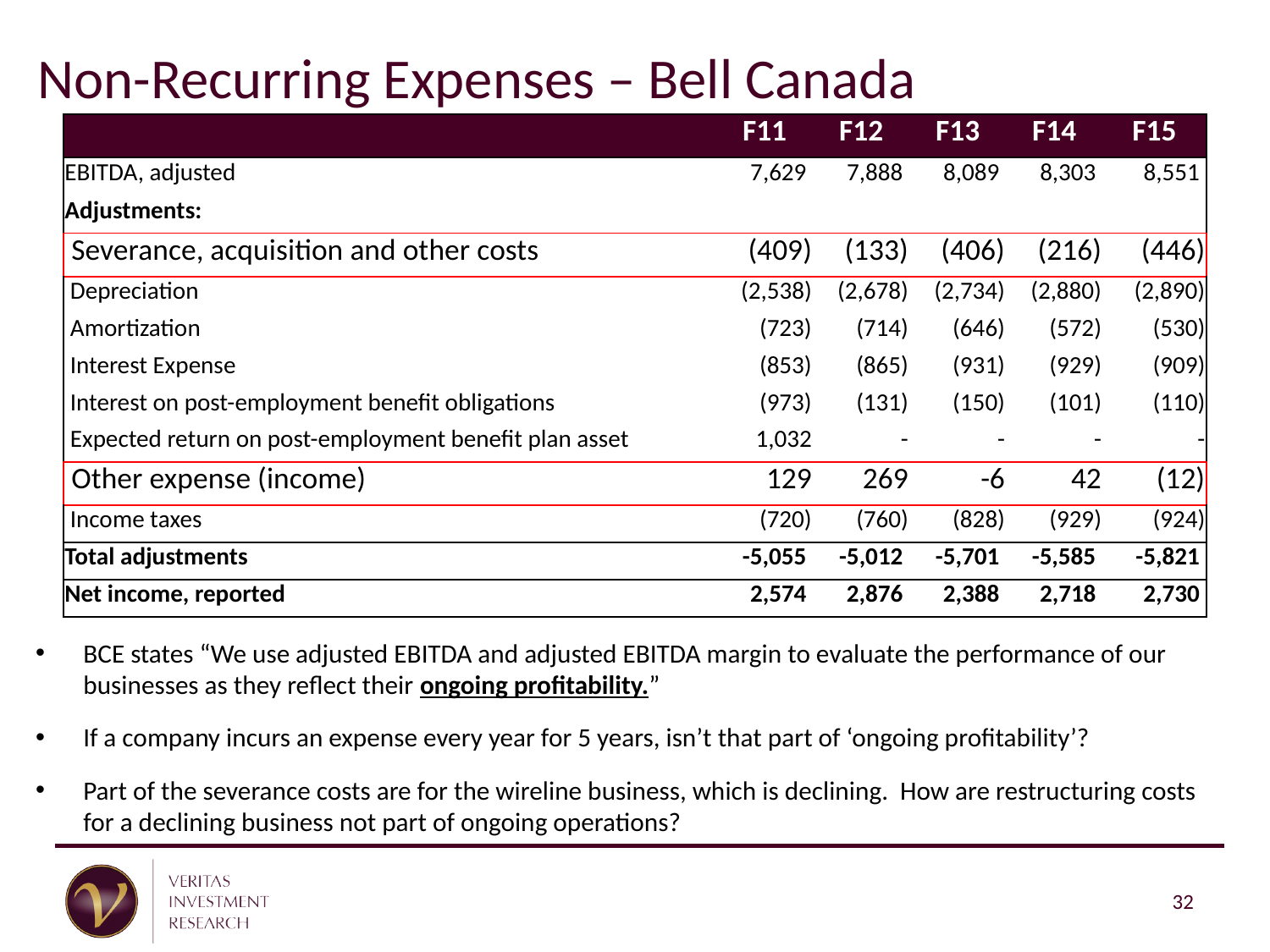

Non-Recurring Expenses – Bell Canada
|  |  |  | F11 | F12 | F13 | F14 | F15 |
| --- | --- | --- | --- | --- | --- | --- | --- |
| EBITDA, adjusted |  |  | 7,629 | 7,888 | 8,089 | 8,303 | 8,551 |
| Adjustments: |  |  |  |  |  |  |  |
| Severance, acquisition and other costs |  |  | (409) | (133) | (406) | (216) | (446) |
| Depreciation |  |  | (2,538) | (2,678) | (2,734) | (2,880) | (2,890) |
| Amortization |  |  | (723) | (714) | (646) | (572) | (530) |
| Interest Expense |  |  | (853) | (865) | (931) | (929) | (909) |
| Interest on post-employment benefit obligations |  |  | (973) | (131) | (150) | (101) | (110) |
| Expected return on post-employment benefit plan asset |  |  | 1,032 | - | - | - | - |
| Other expense (income) |  |  | 129 | 269 | -6 | 42 | (12) |
| Income taxes |  |  | (720) | (760) | (828) | (929) | (924) |
| Total adjustments |  |  | -5,055 | -5,012 | -5,701 | -5,585 | -5,821 |
| Net income, reported |  |  | 2,574 | 2,876 | 2,388 | 2,718 | 2,730 |
BCE states “We use adjusted EBITDA and adjusted EBITDA margin to evaluate the performance of our businesses as they reflect their ongoing profitability.”

If a company incurs an expense every year for 5 years, isn’t that part of ‘ongoing profitability’?

Part of the severance costs are for the wireline business, which is declining.  How are restructuring costs for a declining business not part of ongoing operations?
32